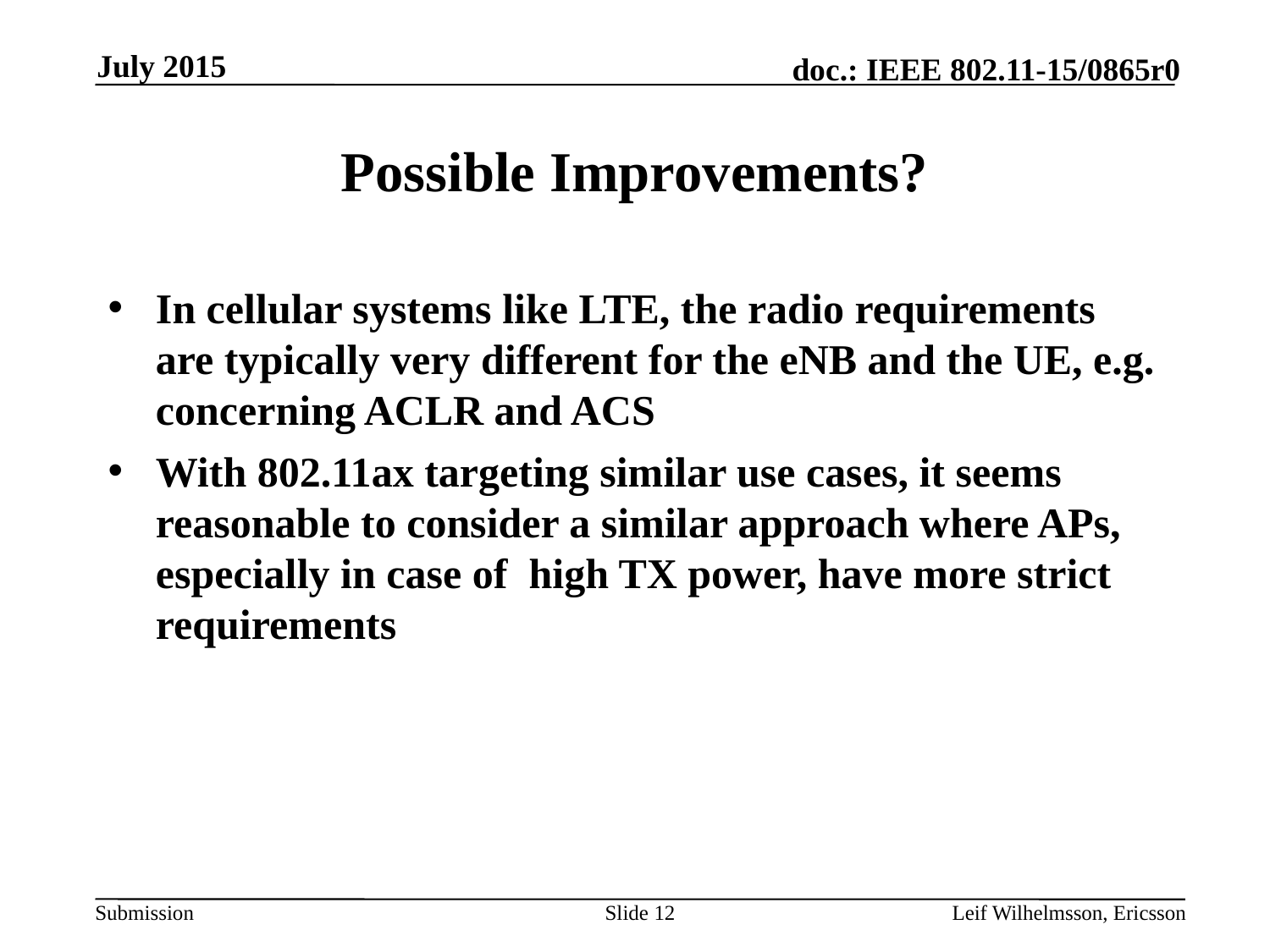

July 2015
# Possible Improvements?
In cellular systems like LTE, the radio requirements are typically very different for the eNB and the UE, e.g. concerning ACLR and ACS
With 802.11ax targeting similar use cases, it seems reasonable to consider a similar approach where APs, especially in case of  high TX power, have more strict requirements

Slide 12
Leif Wilhelmsson, Ericsson